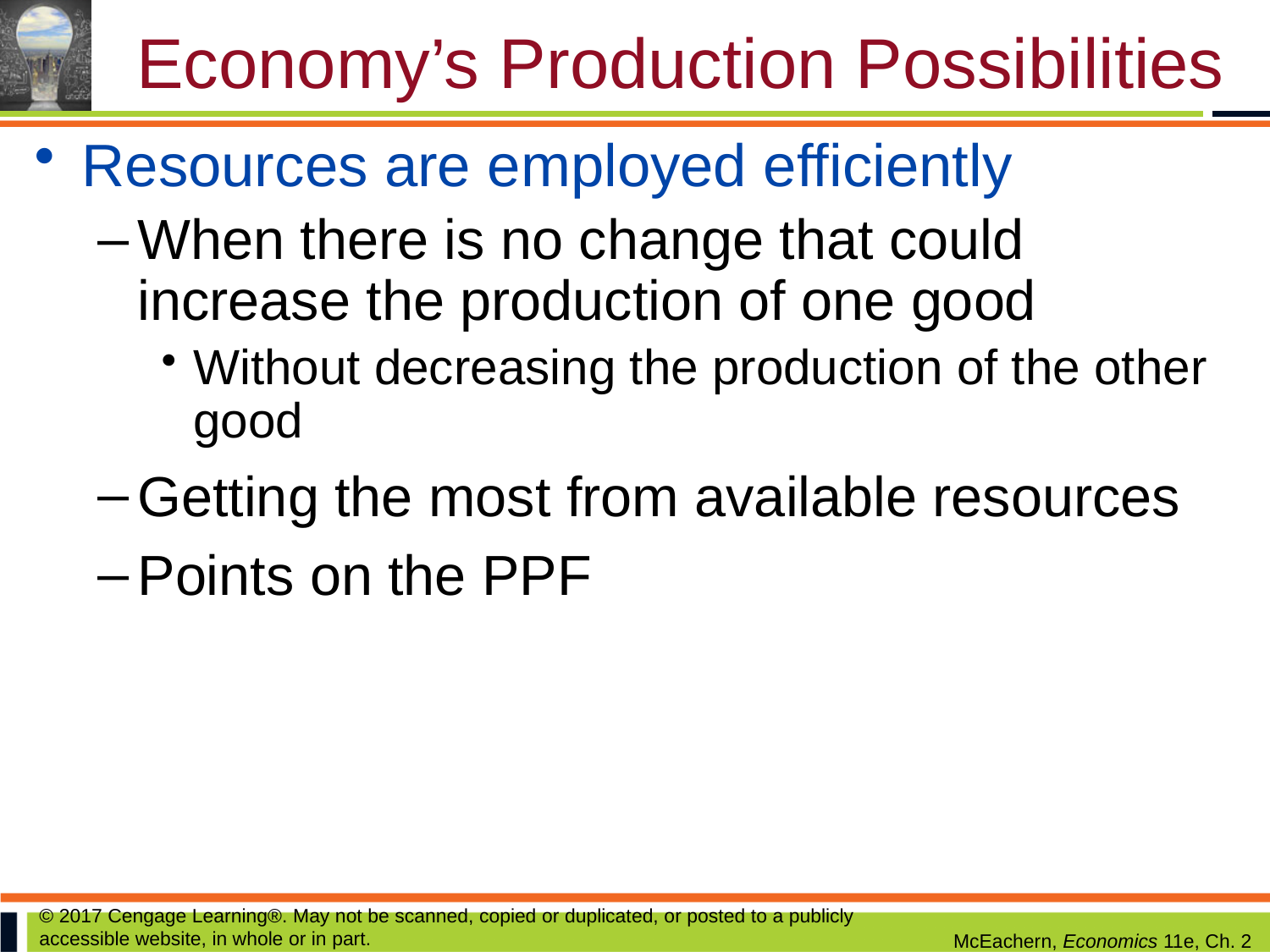

# Economy’s Production Possibilities
Resources are employed efficiently
When there is no change that could increase the production of one good
Without decreasing the production of the other good
Getting the most from available resources
Points on the PPF
© 2017 Cengage Learning®. May not be scanned, copied or duplicated, or posted to a publicly accessible website, in whole or in part.